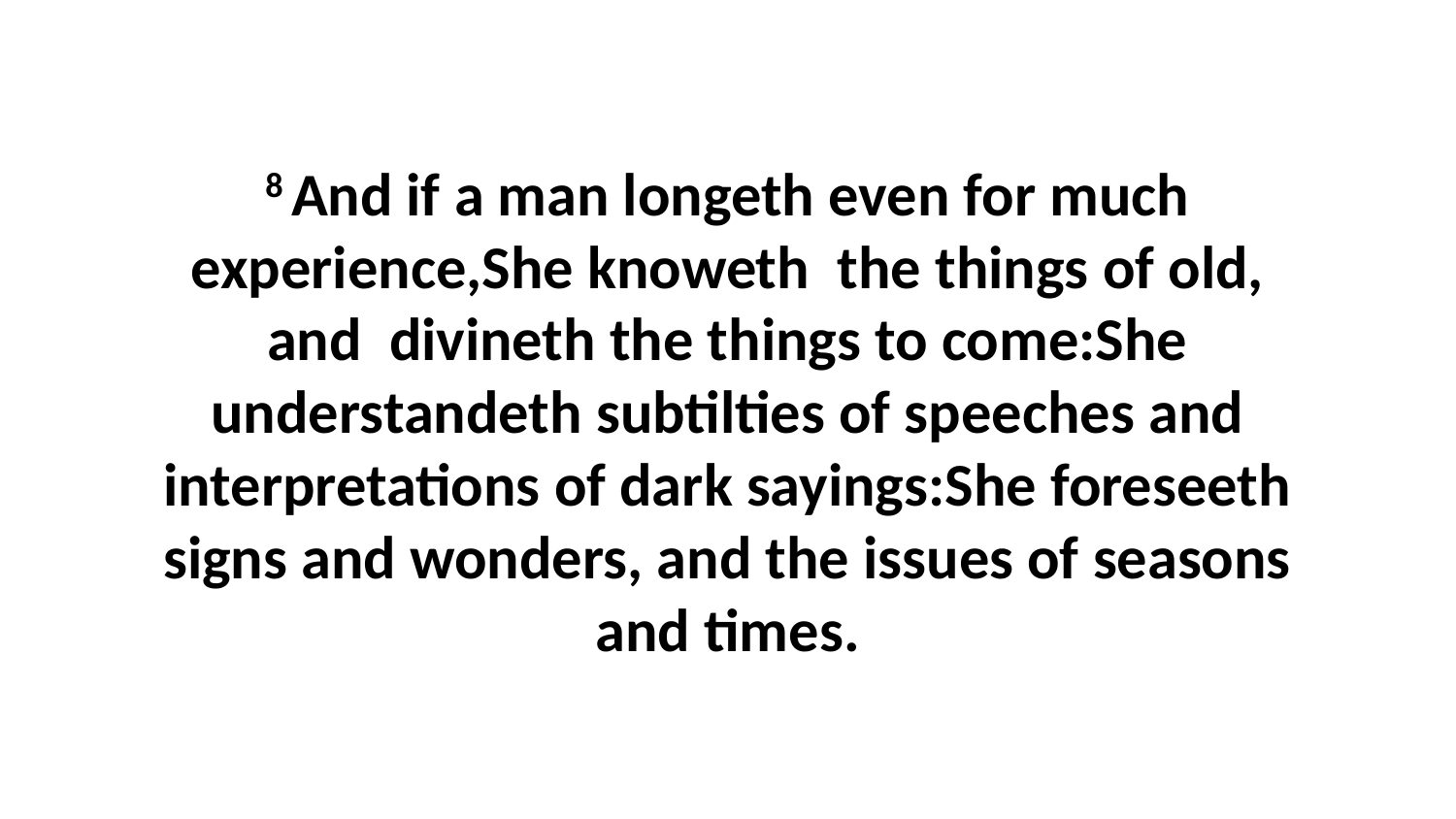

8 And if a man longeth even for much experience,She knoweth  the things of old, and  divineth the things to come:She understandeth subtilties of speeches and interpretations of dark sayings:She foreseeth signs and wonders, and the issues of seasons and times.